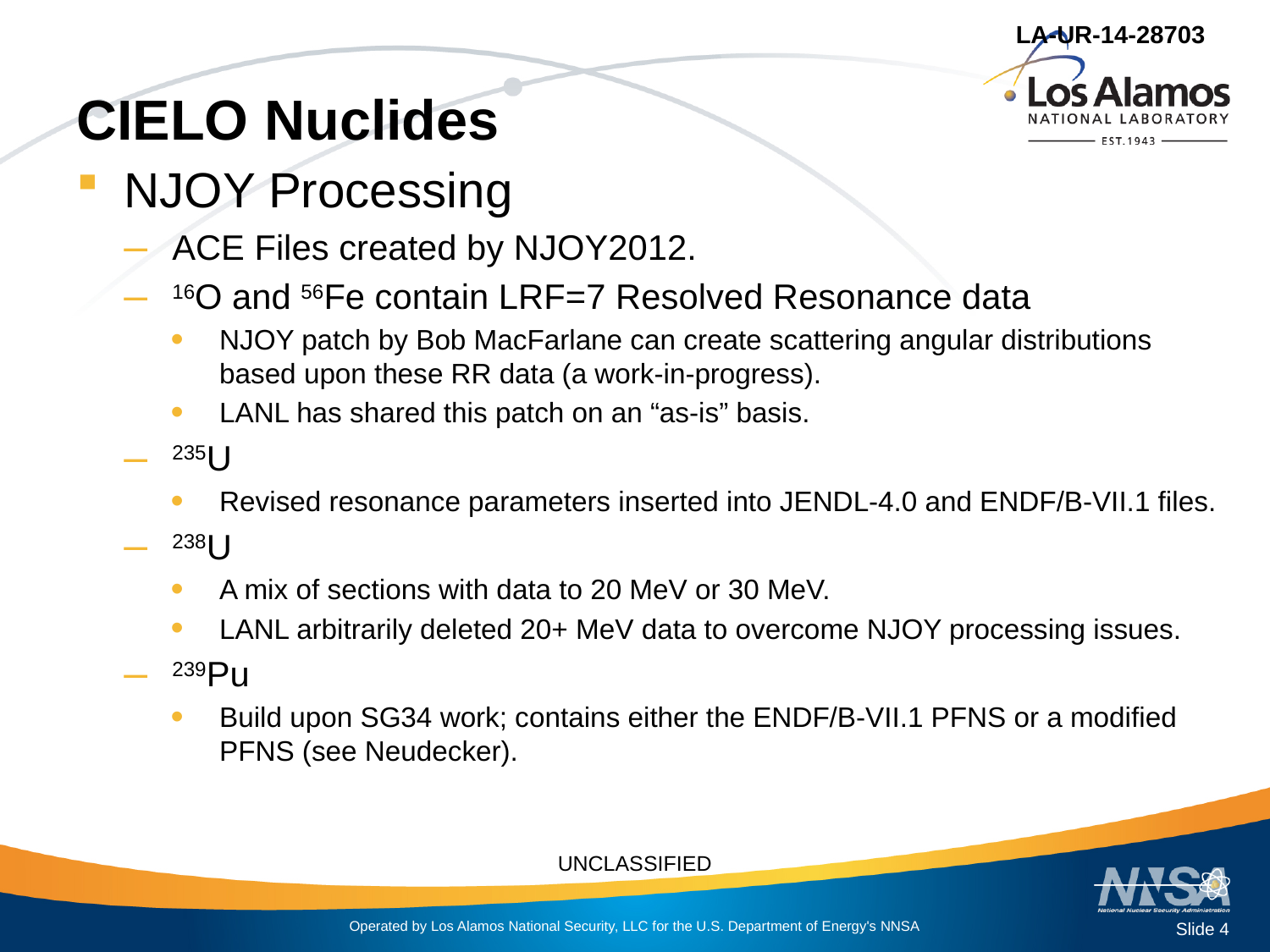

# CIELO Nuclides
NJOY Processing
ACE Files created by NJOY2012.
16O and 56Fe contain LRF=7 Resolved Resonance data
NJOY patch by Bob MacFarlane can create scattering angular distributions based upon these RR data (a work-in-progress).
LANL has shared this patch on an “as-is” basis.
235U
Revised resonance parameters inserted into JENDL-4.0 and ENDF/B-VII.1 files.
238U
A mix of sections with data to 20 MeV or 30 MeV.
LANL arbitrarily deleted 20+ MeV data to overcome NJOY processing issues.
239Pu
Build upon SG34 work; contains either the ENDF/B-VII.1 PFNS or a modified PFNS (see Neudecker).
Slide 4